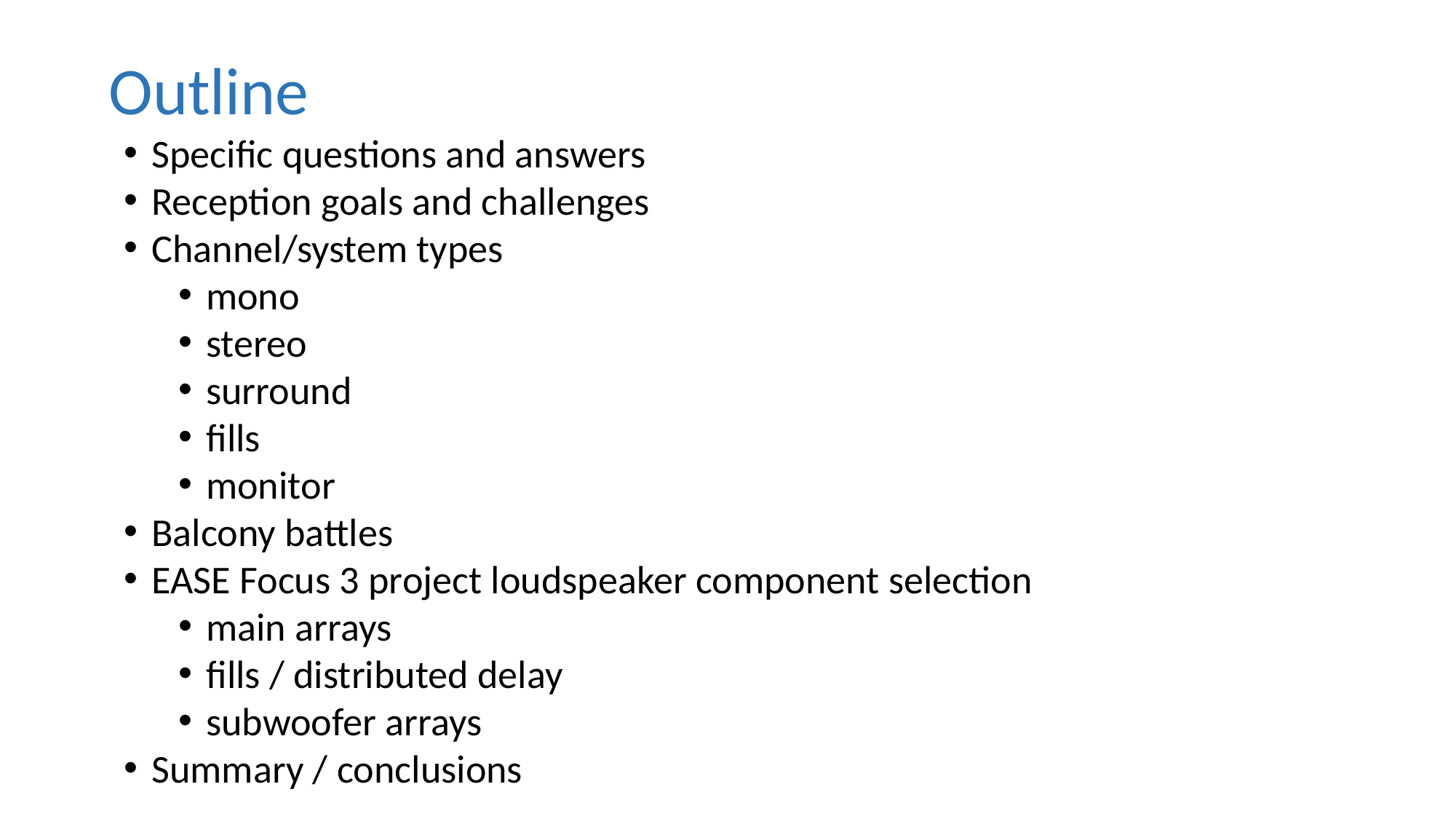

# Outline
Specific questions and answers
Reception goals and challenges
Channel/system types
mono
stereo
surround
fills
monitor
Balcony battles
EASE Focus 3 project loudspeaker component selection
main arrays
fills / distributed delay
subwoofer arrays
Summary / conclusions